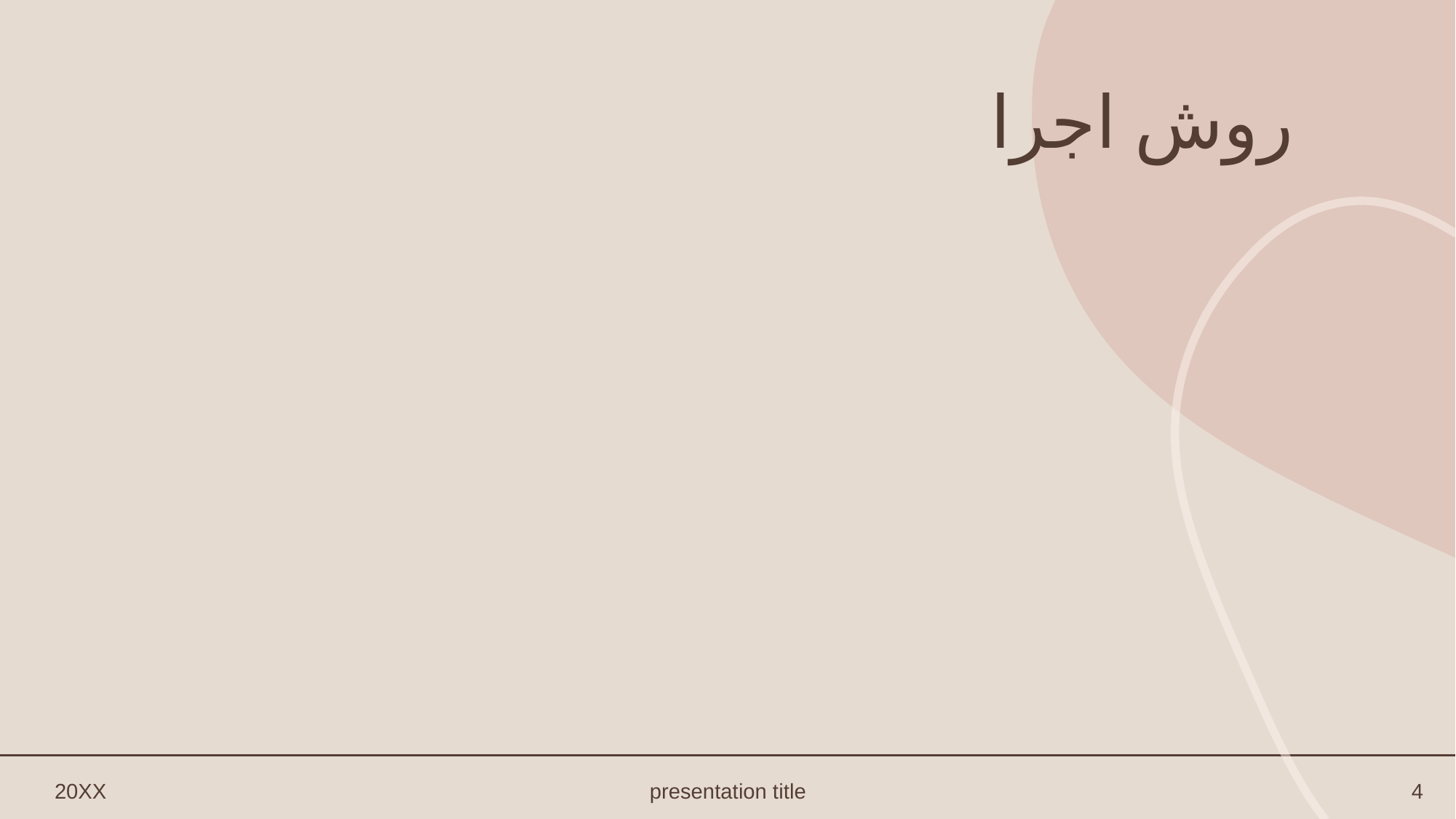

# روش اجرا

20XX
presentation title
4